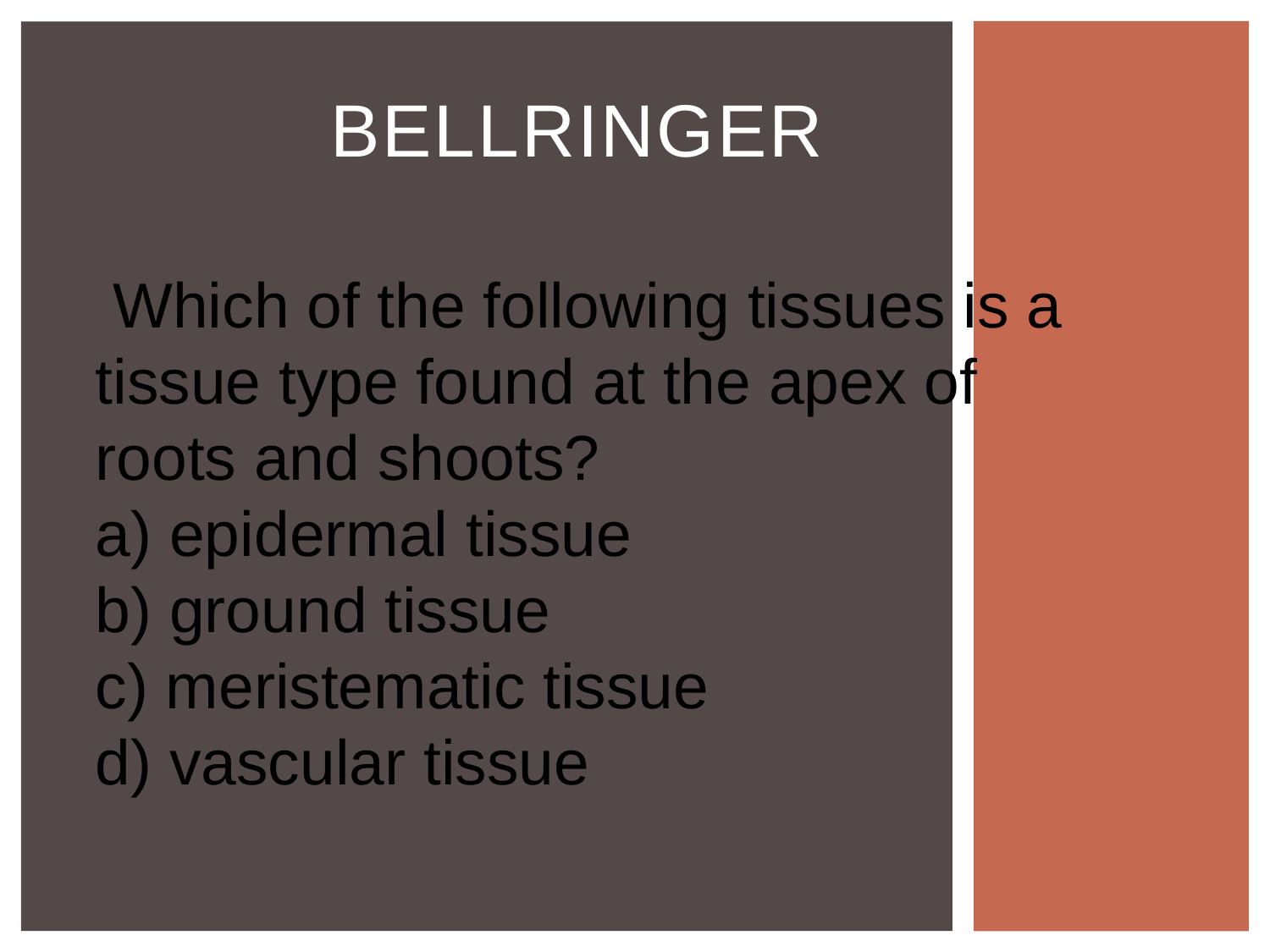

# Bellringer
 Which of the following tissues is a tissue type found at the apex of roots and shoots?
a) epidermal tissue
b) ground tissue
c) meristematic tissue
d) vascular tissue